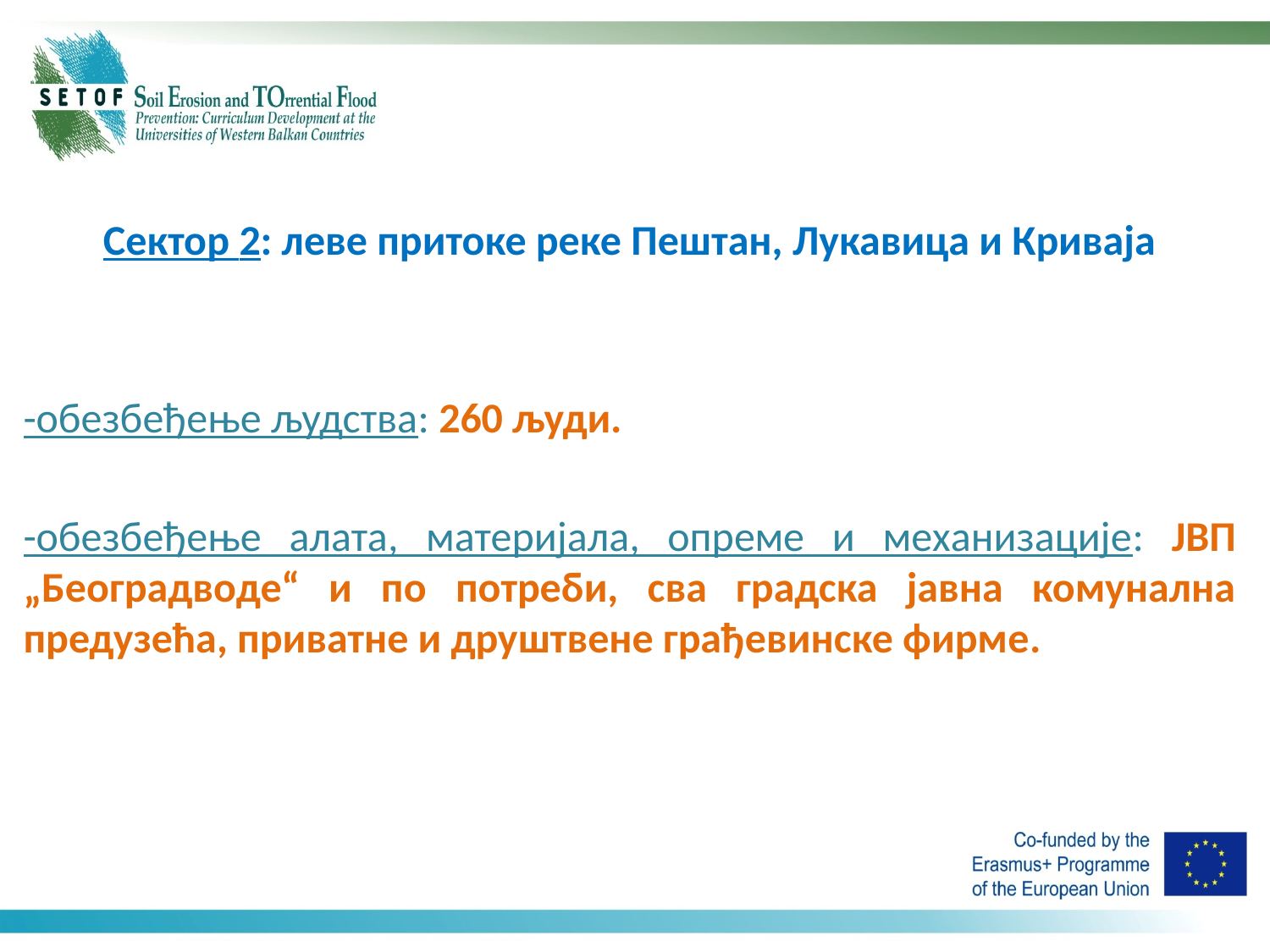

Сектор 2: леве притоке реке Пештан, Лукавица и Криваја

-обезбеђење људства: 260 људи.

-обезбеђење алата, материјала, опреме и механизације: ЈВП „Београдводе“ и по потреби, сва градска јавна комунална предузећа, приватне и друштвене грађевинске фирме.